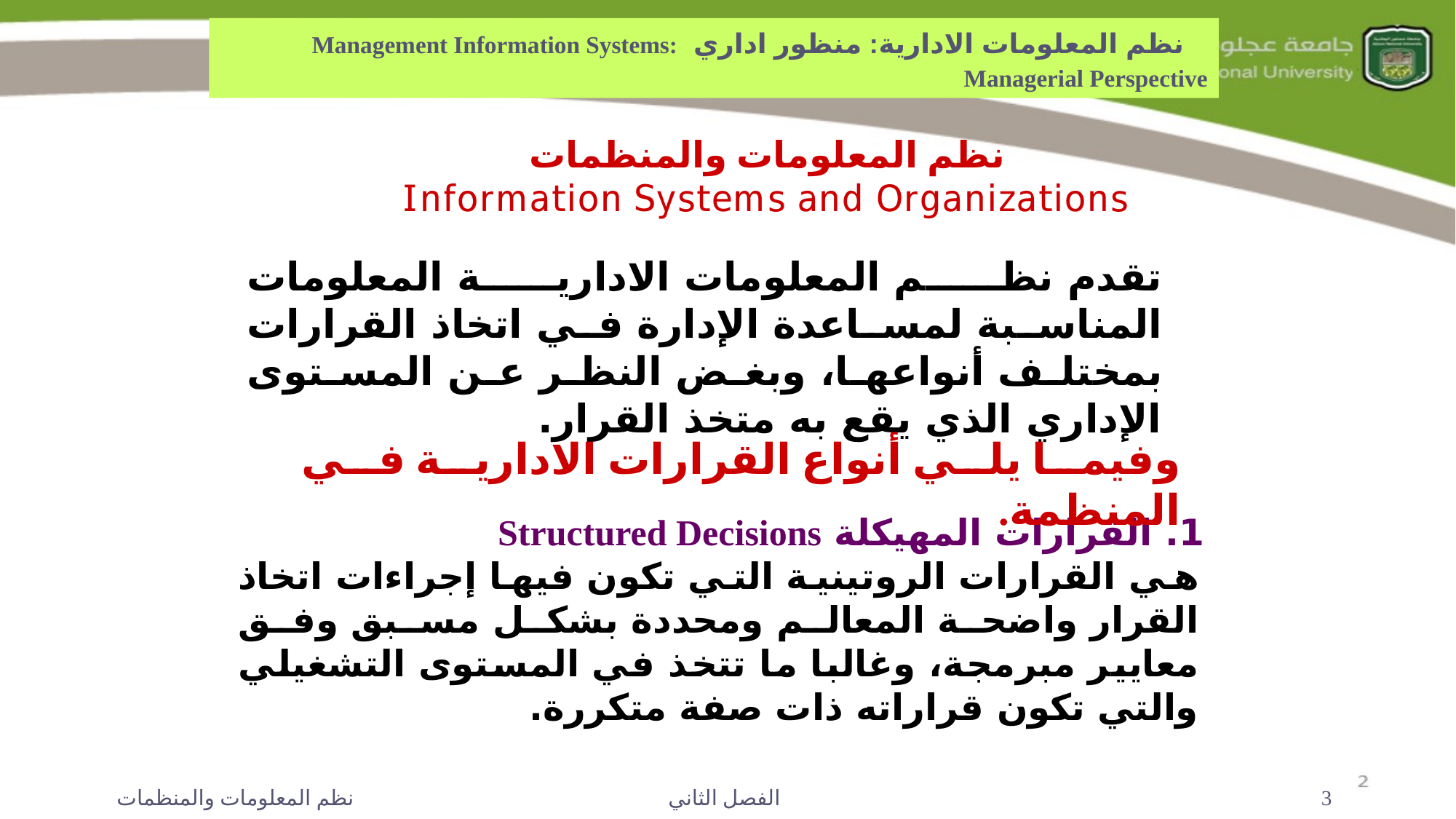

نظم المعلومات الادارية: منظور اداري  Management Information Systems: Managerial Perspective
نظم المعلومات والمنظمات
Information Systems and Organizations
	تقدم نظم المعلومات الادارية المعلومات المناسبة لمساعدة الإدارة في اتخاذ القرارات بمختلف أنواعها، وبغض النظر عن المستوى الإداري الذي يقع به متخذ القرار.

وفيما يلي أنواع القرارات الادارية في المنظمة.
1. القرارات المهيكلة Structured Decisions
	هي القرارات الروتينية التي تكون فيها إجراءات اتخاذ القرار واضحة المعالم ومحددة بشكل مسبق وفق معايير مبرمجة، وغالبا ما تتخذ في المستوى التشغيلي والتي تكون قراراته ذات صفة متكررة.
نظم المعلومات والمنظمات
الفصل الثاني
3